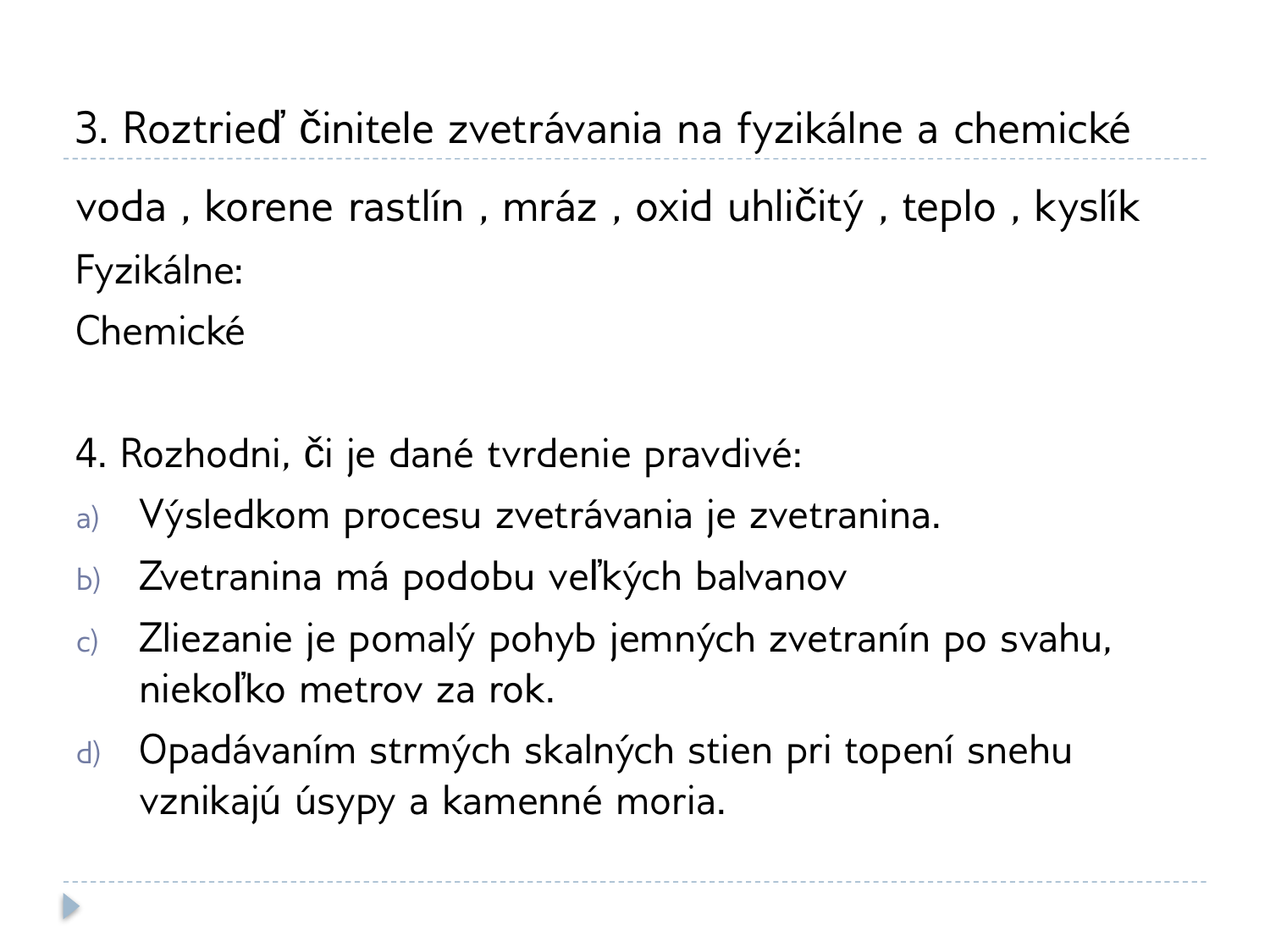

# 3. Roztrieď činitele zvetrávania na fyzikálne a chemické
voda , korene rastlín , mráz , oxid uhličitý , teplo , kyslík
Fyzikálne:
Chemické

4. Rozhodni, či je dané tvrdenie pravdivé:
Výsledkom procesu zvetrávania je zvetranina.
Zvetranina má podobu veľkých balvanov
Zliezanie je pomalý pohyb jemných zvetranín po svahu, niekoľko metrov za rok.
Opadávaním strmých skalných stien pri topení snehu vznikajú úsypy a kamenné moria.